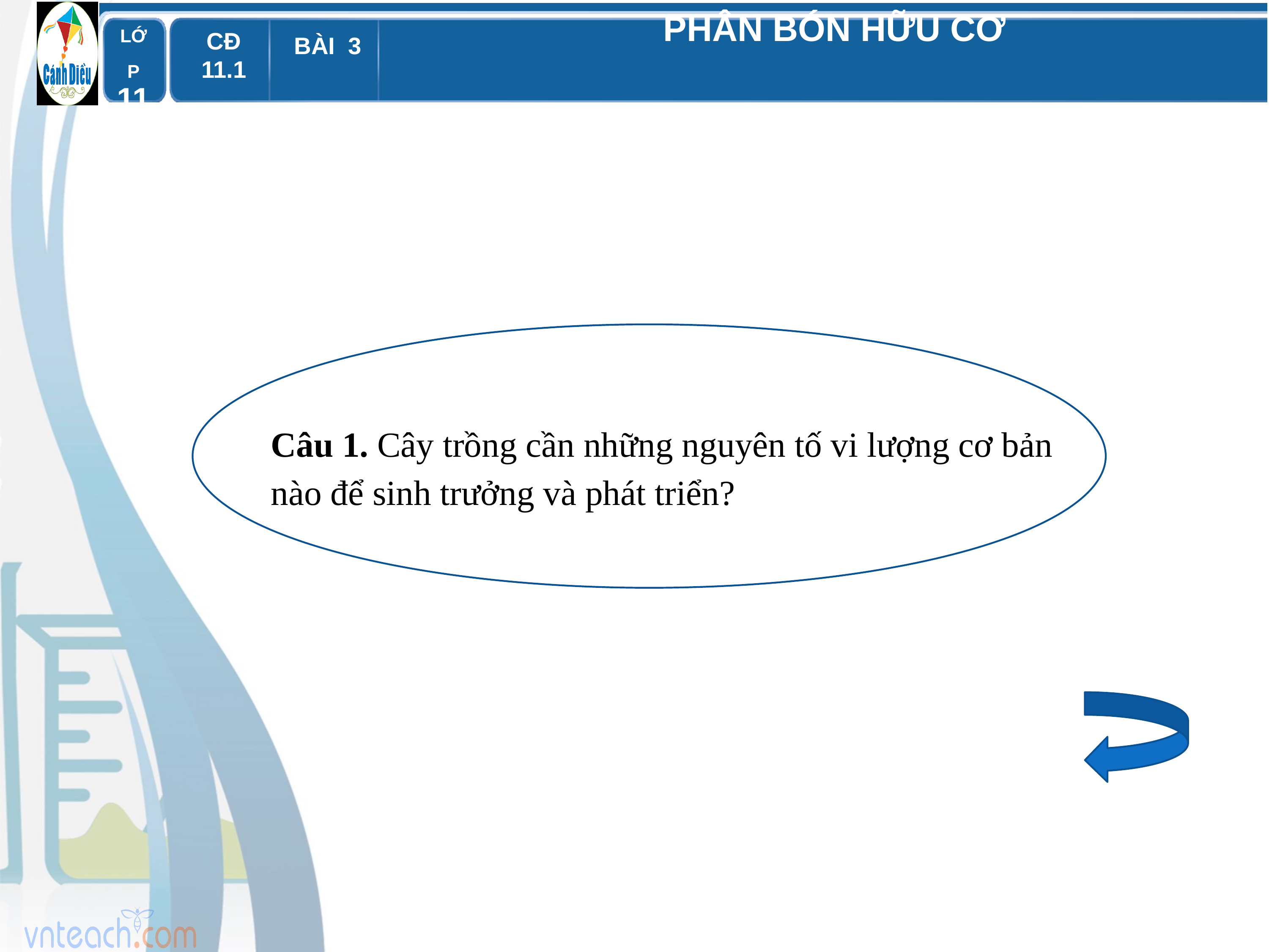

Câu 1. Cây trồng cần những nguyên tố vi lượng cơ bản nào để sinh trưởng và phát triển?